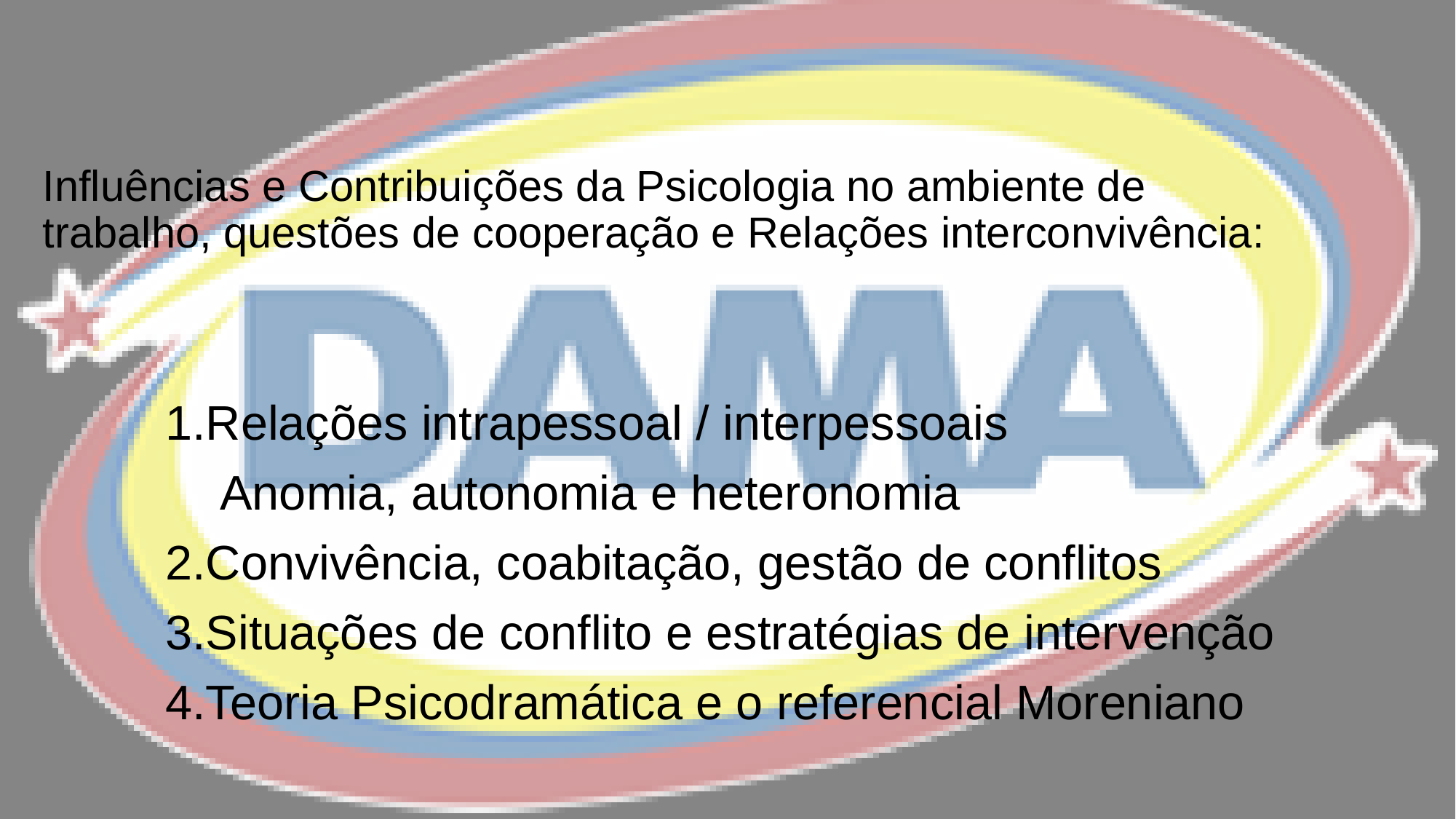

# Influências e Contribuições da Psicologia no ambiente de trabalho, questões de cooperação e Relações interconvivência:
Relações intrapessoal / interpessoais
Anomia, autonomia e heteronomia
Convivência, coabitação, gestão de conflitos
Situações de conflito e estratégias de intervenção
Teoria Psicodramática e o referencial Moreniano